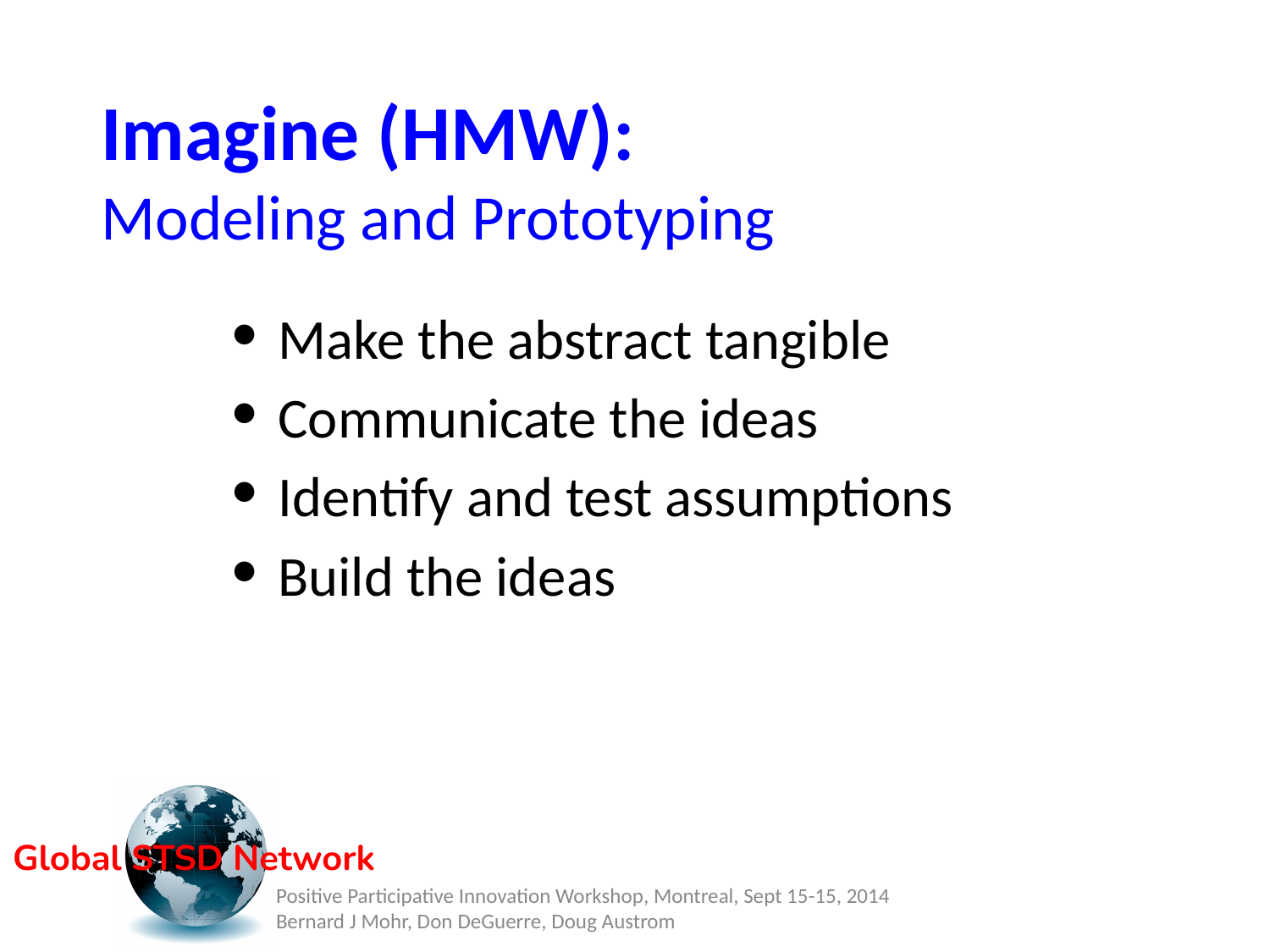

# Imagine (HMW):
Modeling and Prototyping
Make the abstract tangible
Communicate the ideas
Identify and test assumptions
Build the ideas

Positive Participative Innovation Workshop, Montreal, Sept 15-15, 2014   Bernard J Mohr, Don DeGuerre, Doug Austrom